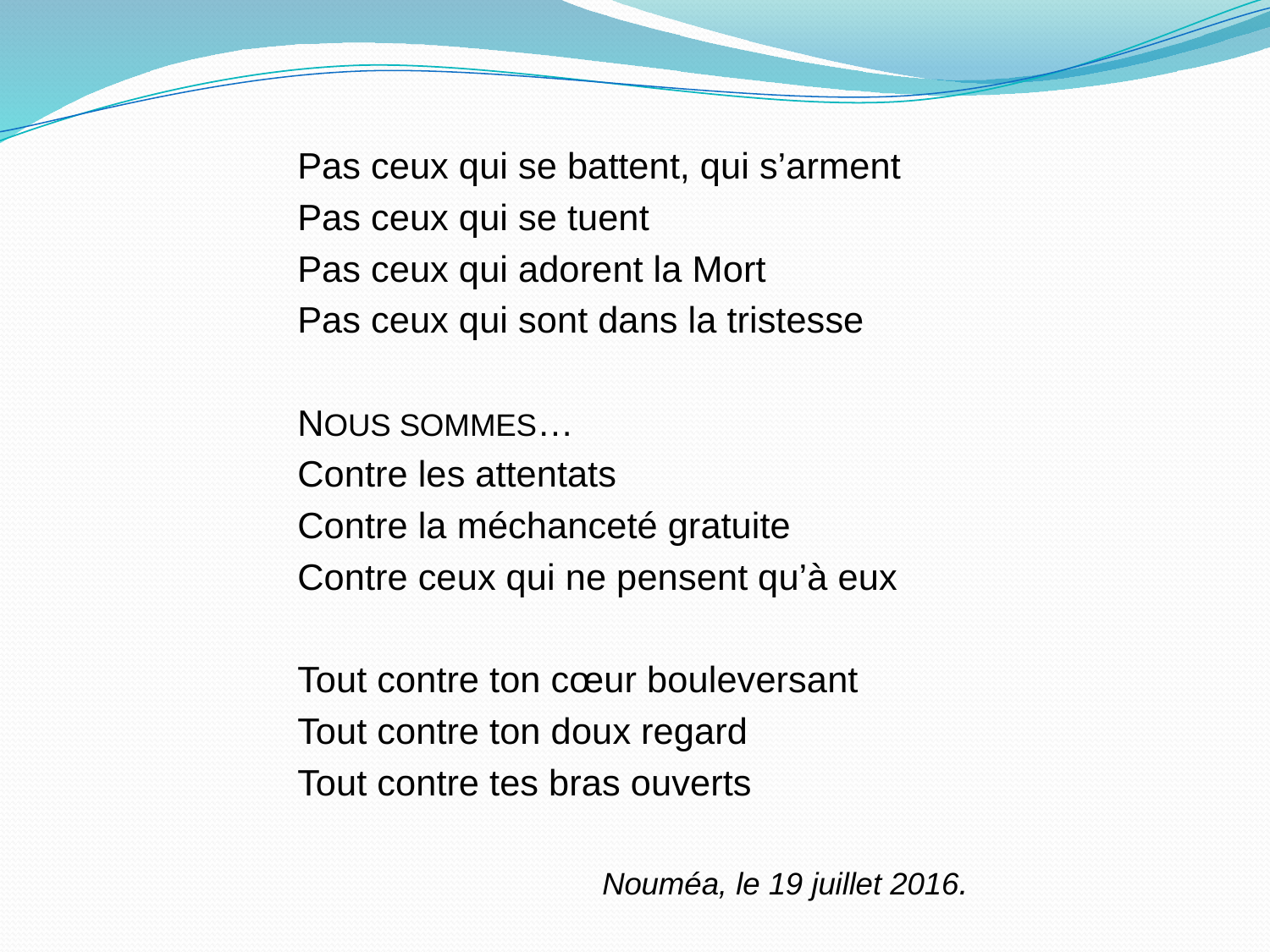

#
Pas ceux qui se battent, qui s’arment
Pas ceux qui se tuent
Pas ceux qui adorent la Mort
Pas ceux qui sont dans la tristesse

NOUS SOMMES…
Contre les attentats
Contre la méchanceté gratuite
Contre ceux qui ne pensent qu’à eux

Tout contre ton cœur bouleversant
Tout contre ton doux regard
Tout contre tes bras ouverts

			Nouméa, le 19 juillet 2016.